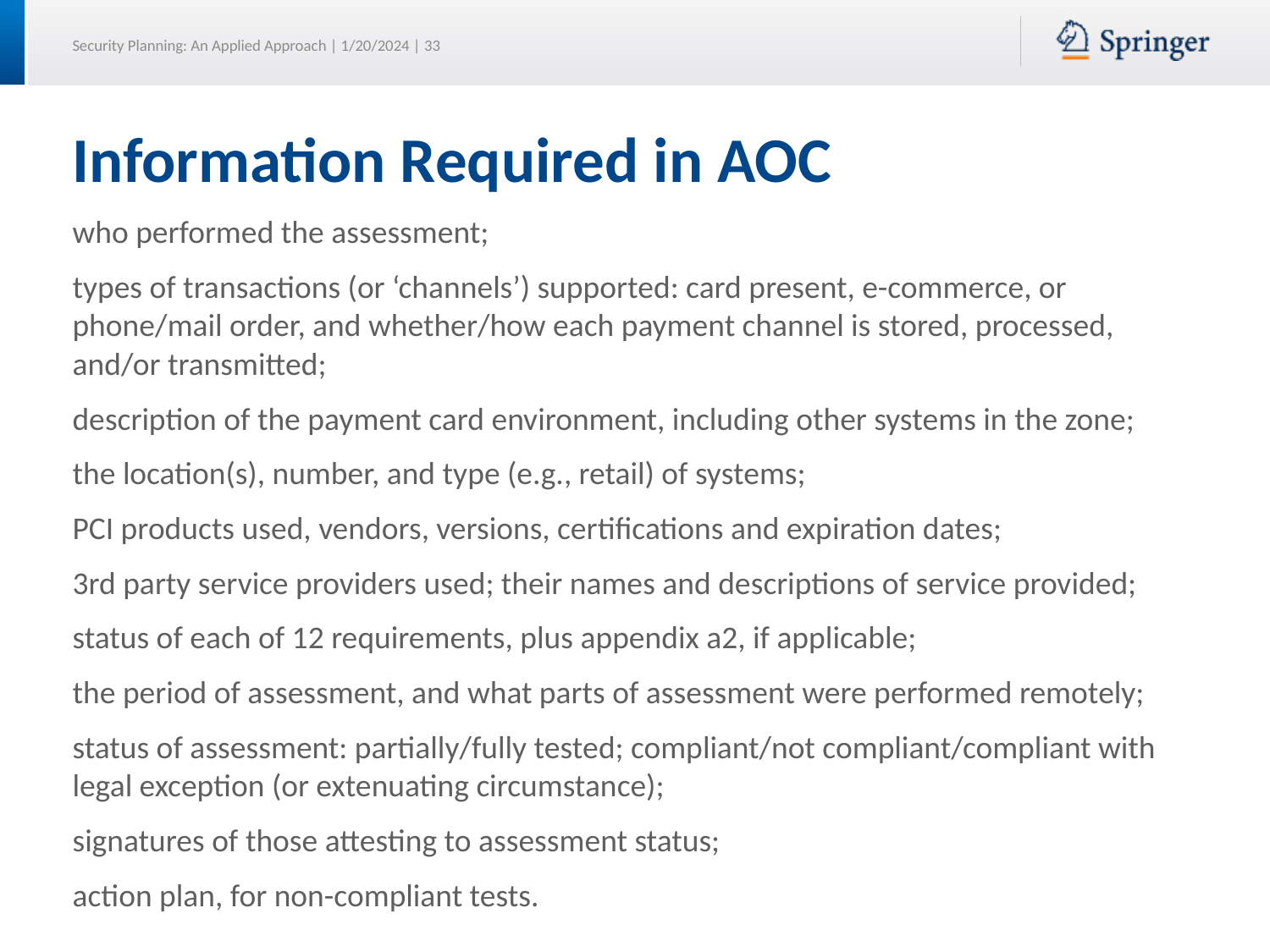

# Information Required in AOC
who performed the assessment;
types of transactions (or ‘channels’) supported: card present, e-commerce, or phone/mail order, and whether/how each payment channel is stored, processed, and/or transmitted;
description of the payment card environment, including other systems in the zone;
the location(s), number, and type (e.g., retail) of systems;
PCI products used, vendors, versions, certifications and expiration dates;
3rd party service providers used; their names and descriptions of service provided;
status of each of 12 requirements, plus appendix a2, if applicable;
the period of assessment, and what parts of assessment were performed remotely;
status of assessment: partially/fully tested; compliant/not compliant/compliant with legal exception (or extenuating circumstance);
signatures of those attesting to assessment status;
action plan, for non-compliant tests.